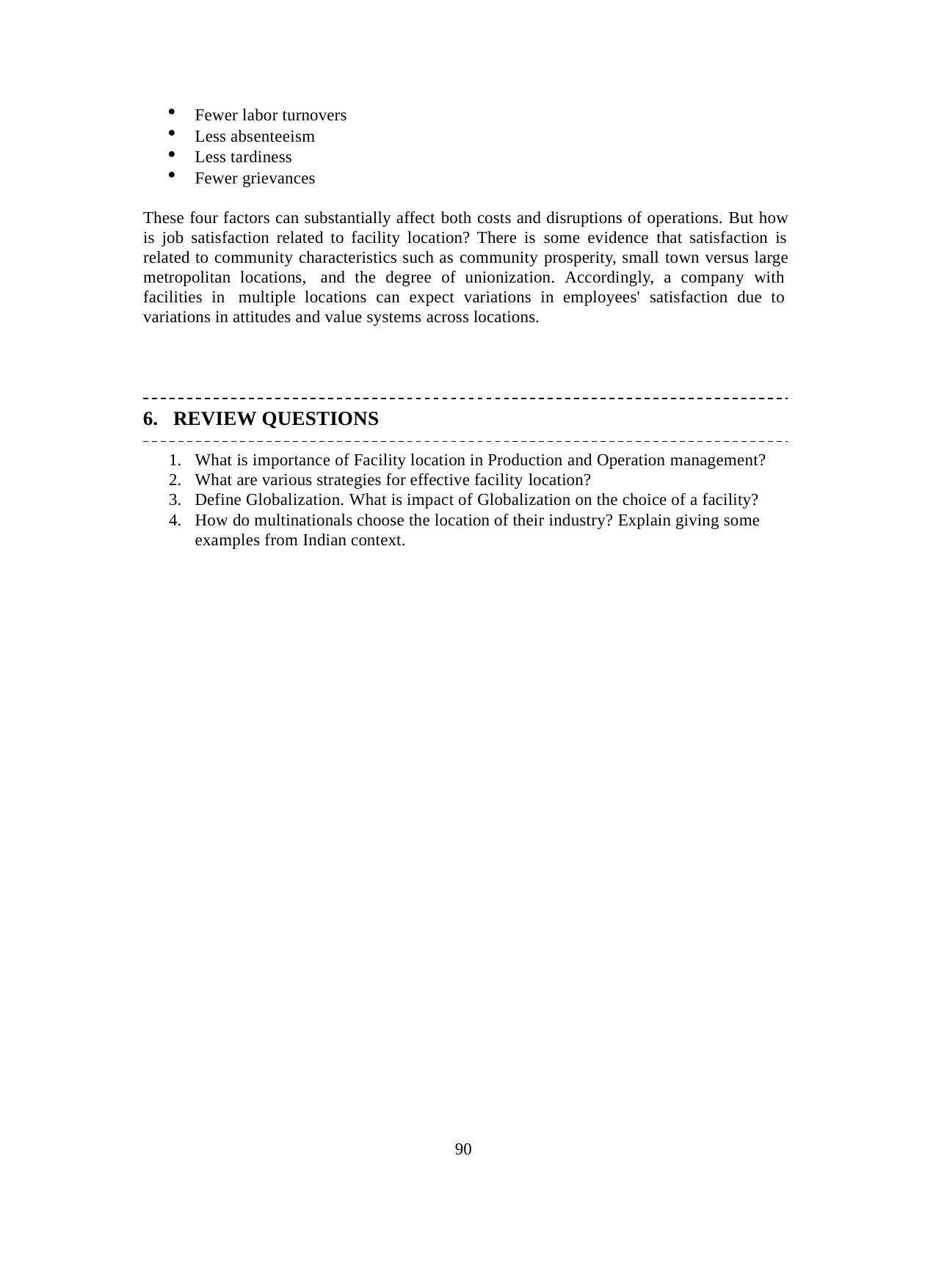

Fewer labor turnovers
Less absenteeism
Less tardiness
Fewer grievances

These four factors can substantially affect both costs and disruptions of operations. But how  is job satisfaction related to facility location? There is some evidence that satisfaction is  related to community characteristics such as community prosperity, small town versus large  metropolitan locations, and the degree of unionization. Accordingly, a company with  facilities in multiple locations can expect variations in employees' satisfaction due to  variations in attitudes and value systems across locations.

REVIEW QUESTIONS

What is importance of Facility location in Production and Operation management?
What are various strategies for effective facility location?
Define Globalization. What is impact of Globalization on the choice of a facility?
How do multinationals choose the location of their industry? Explain giving some  examples from Indian context.

90